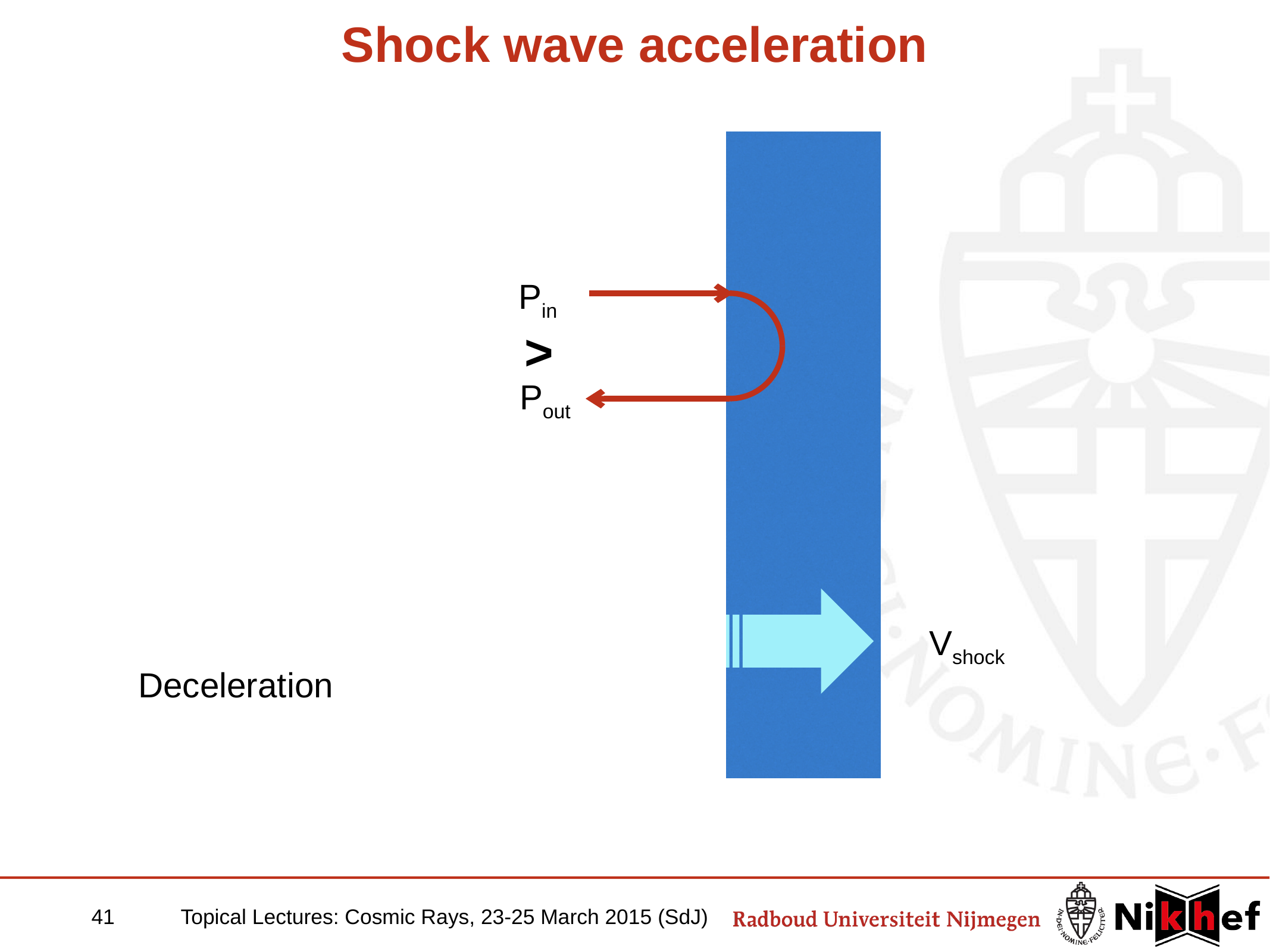

# Shock wave acceleration

Pin

>
Pout

Vshock
Deceleration
41	Topical Lectures: Cosmic Rays, 23-25 March 2015 (SdJ)